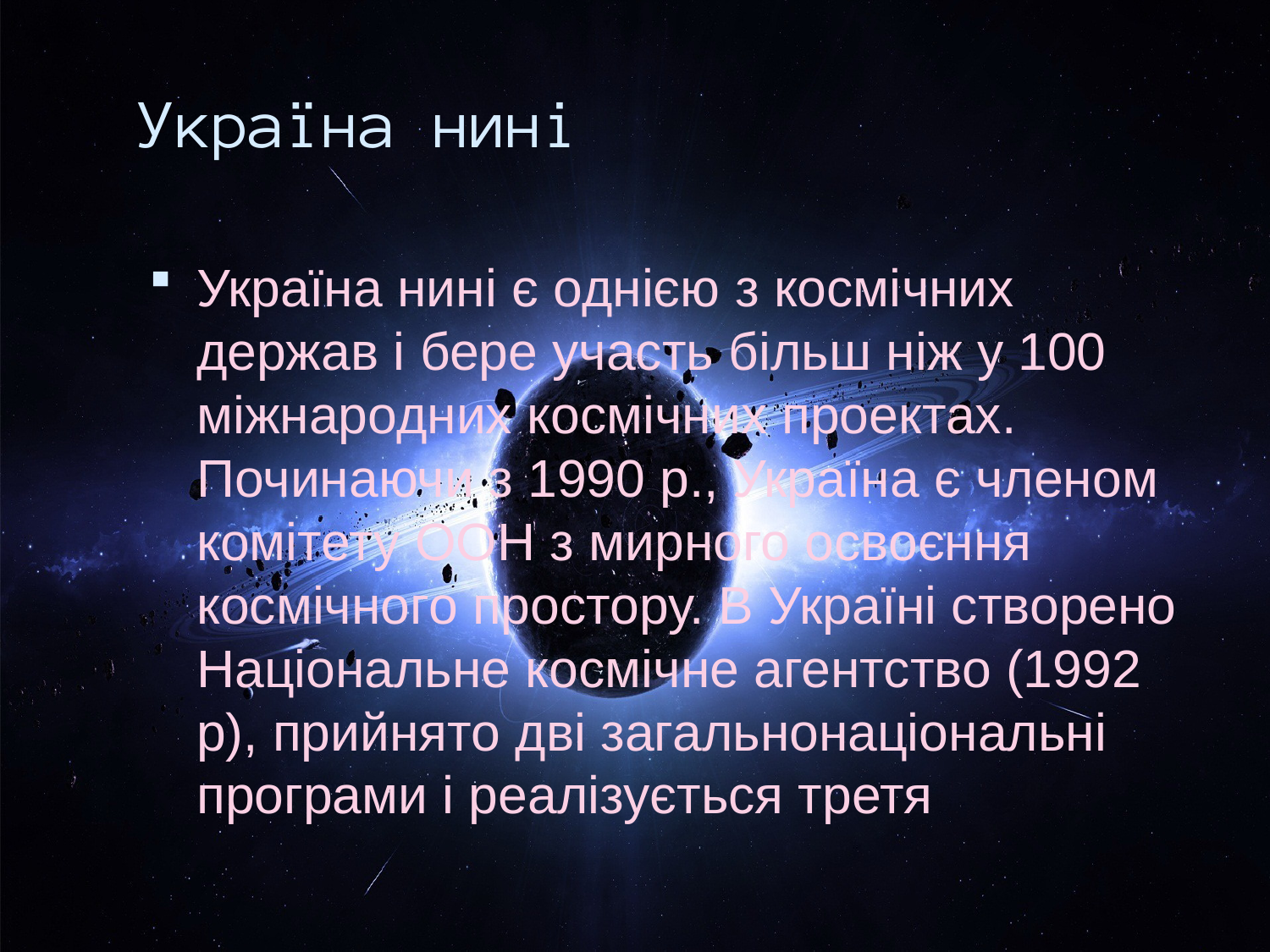

# Україна нині
Україна нині є однією з космічних держав і бере участь більш ніж у 100 міжнародних космічних проектах. Починаючи з 1990 р., Україна є членом комітету ООН з мирного освоєння космічного простору. В Україні створено Національне космічне агентство (1992 р), прийнято дві загальнонаціональні програми і реалізується третя